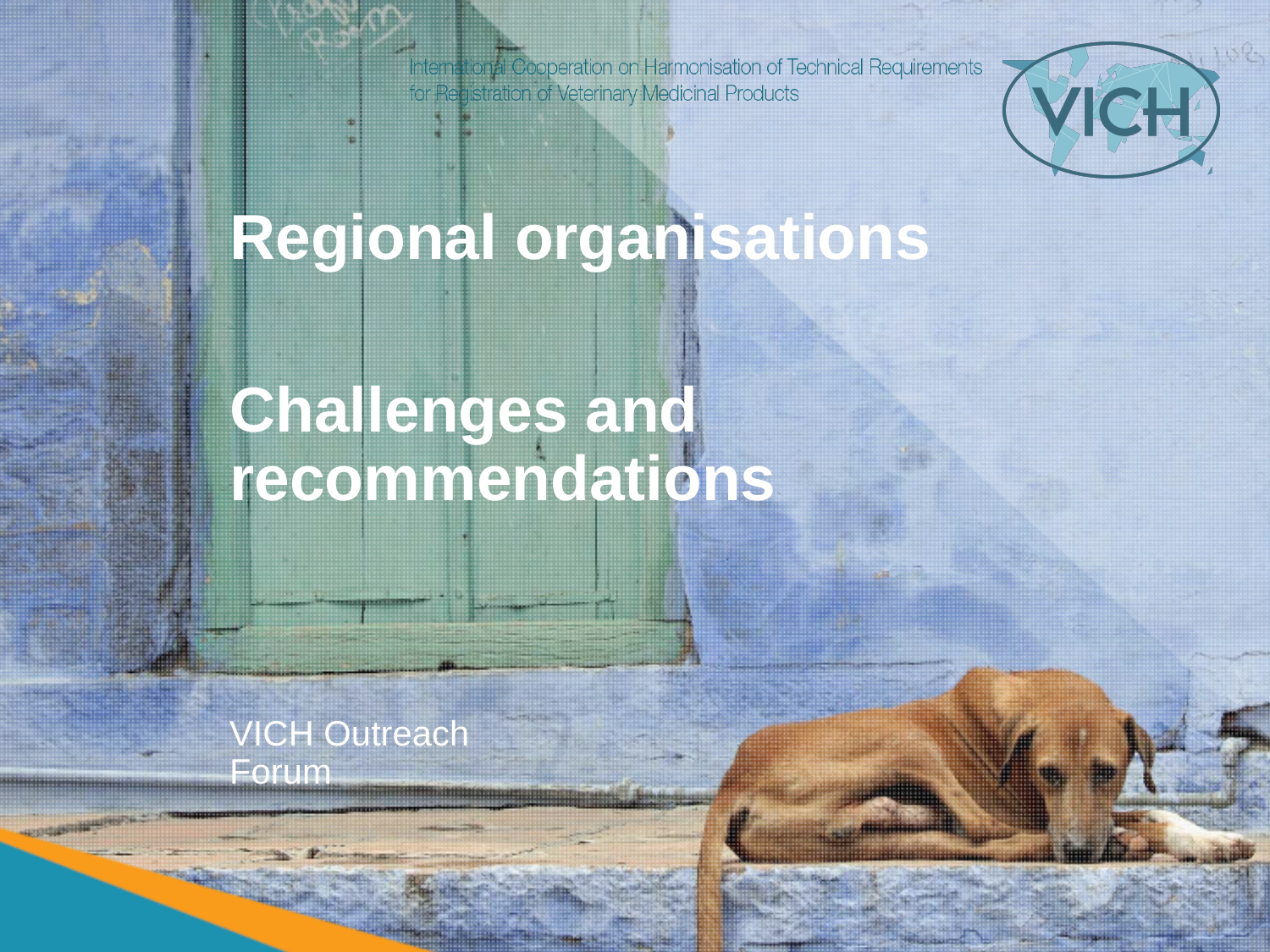

Regional organisations

Challenges and recommendations
VICH Outreach Forum